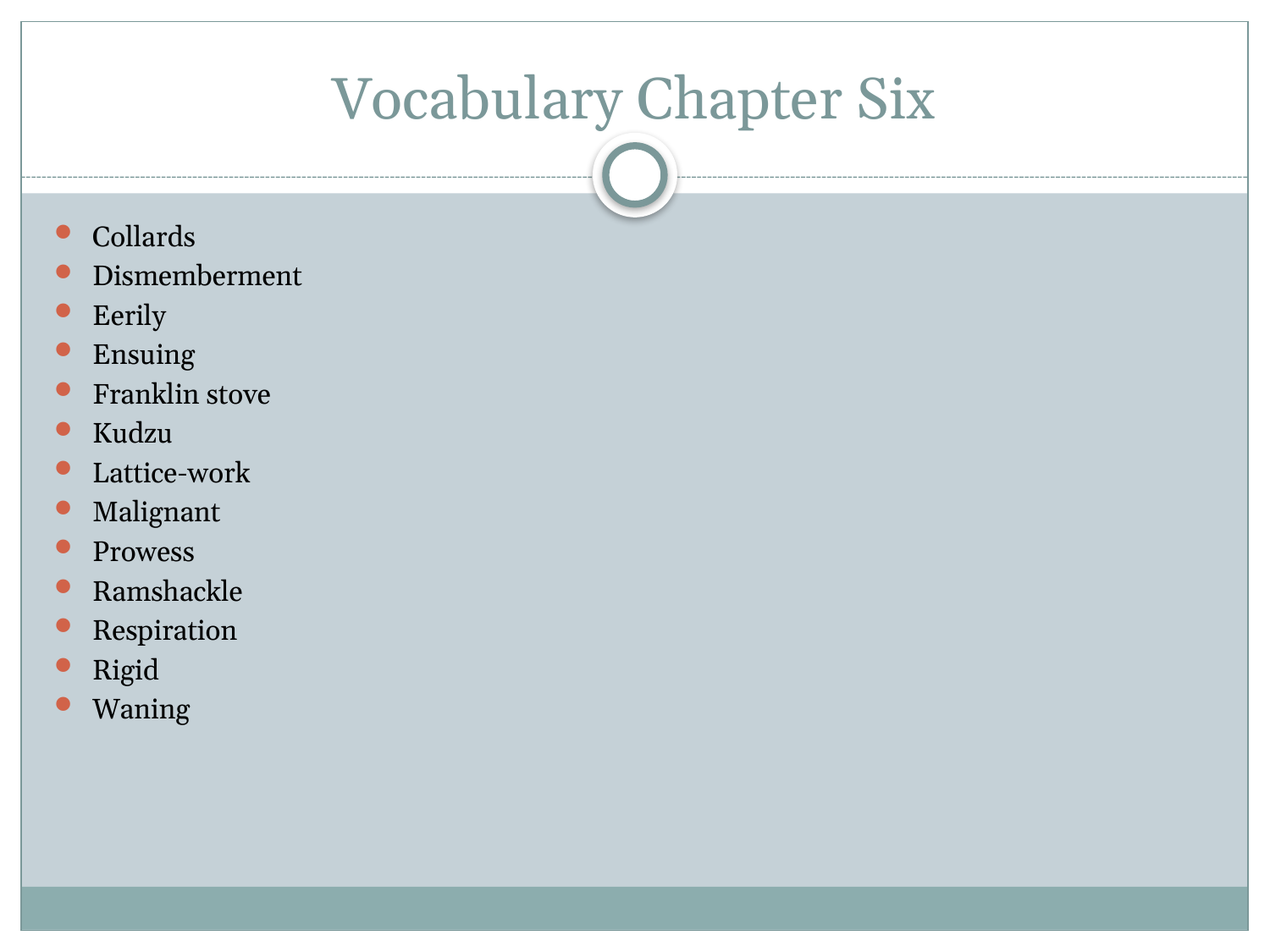

# Vocabulary Chapter Six
Collards
Dismemberment
Eerily
Ensuing
Franklin stove
Kudzu
Lattice-work
Malignant
Prowess
Ramshackle
Respiration
Rigid
Waning